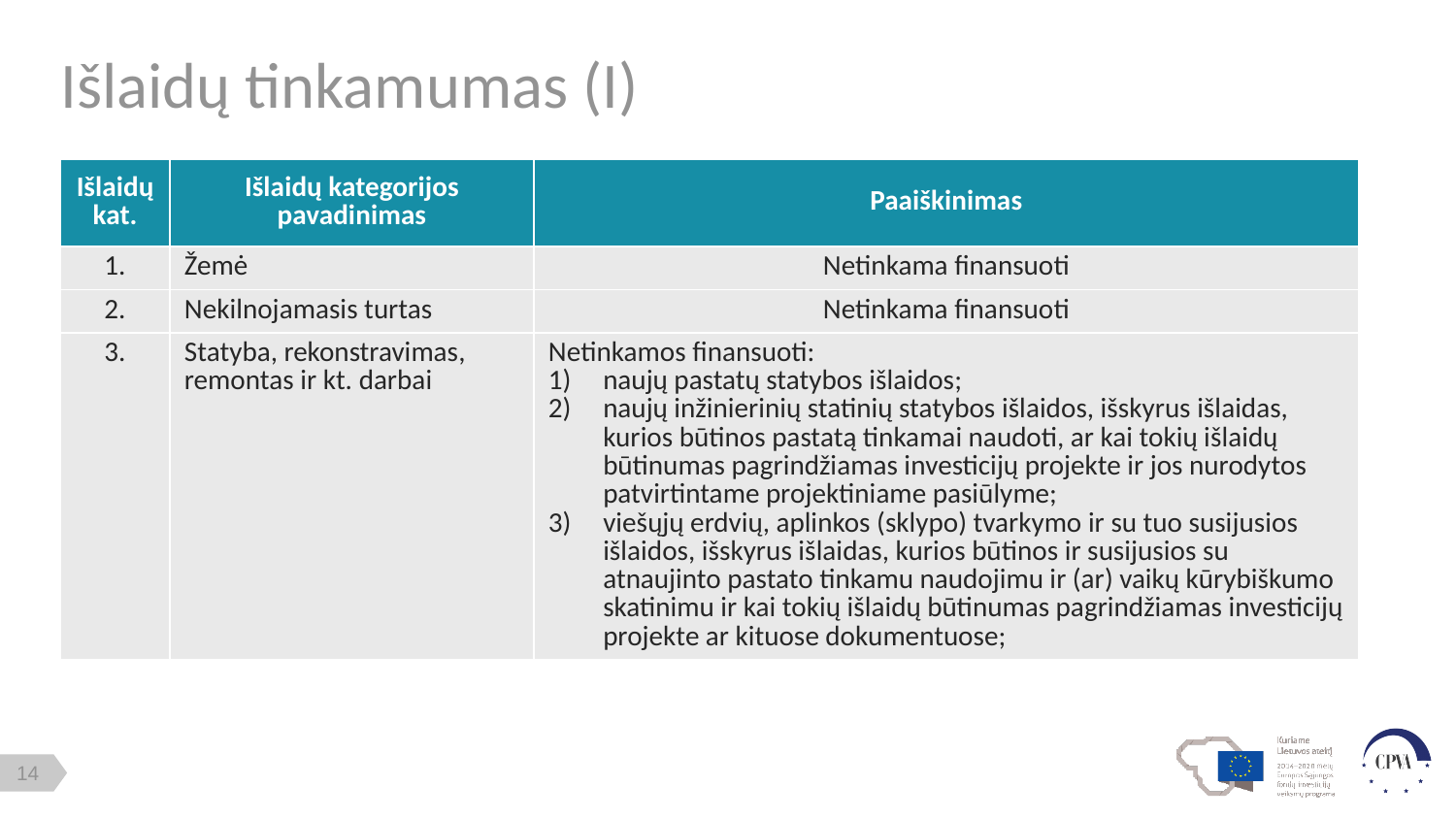

# Išlaidų tinkamumas (I)
| Išlaidų kat. | Išlaidų kategorijos pavadinimas | Paaiškinimas |
| --- | --- | --- |
| 1. | Žemė | Netinkama finansuoti |
| 2. | Nekilnojamasis turtas | Netinkama finansuoti |
| 3. | Statyba, rekonstravimas, remontas ir kt. darbai | Netinkamos finansuoti: naujų pastatų statybos išlaidos; naujų inžinierinių statinių statybos išlaidos, išskyrus išlaidas, kurios būtinos pastatą tinkamai naudoti, ar kai tokių išlaidų būtinumas pagrindžiamas investicijų projekte ir jos nurodytos patvirtintame projektiniame pasiūlyme; viešųjų erdvių, aplinkos (sklypo) tvarkymo ir su tuo susijusios išlaidos, išskyrus išlaidas, kurios būtinos ir susijusios su atnaujinto pastato tinkamu naudojimu ir (ar) vaikų kūrybiškumo skatinimu ir kai tokių išlaidų būtinumas pagrindžiamas investicijų projekte ar kituose dokumentuose; |